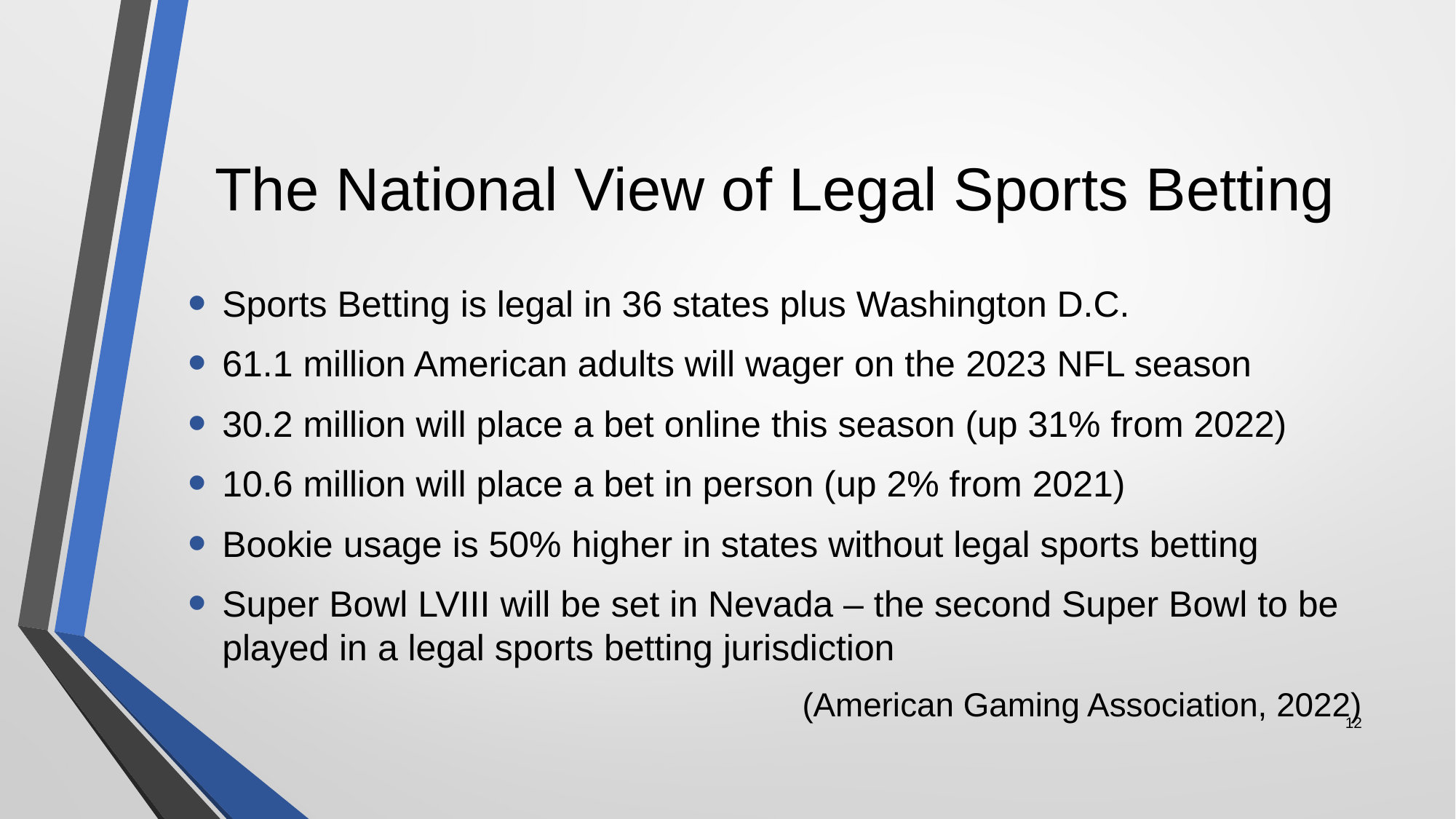

# The National View of Legal Sports Betting
Sports Betting is legal in 36 states plus Washington D.C.
61.1 million American adults will wager on the 2023 NFL season
30.2 million will place a bet online this season (up 31% from 2022)
10.6 million will place a bet in person (up 2% from 2021)
Bookie usage is 50% higher in states without legal sports betting
Super Bowl LVIII will be set in Nevada – the second Super Bowl to be played in a legal sports betting jurisdiction
(American Gaming Association, 2022)
12